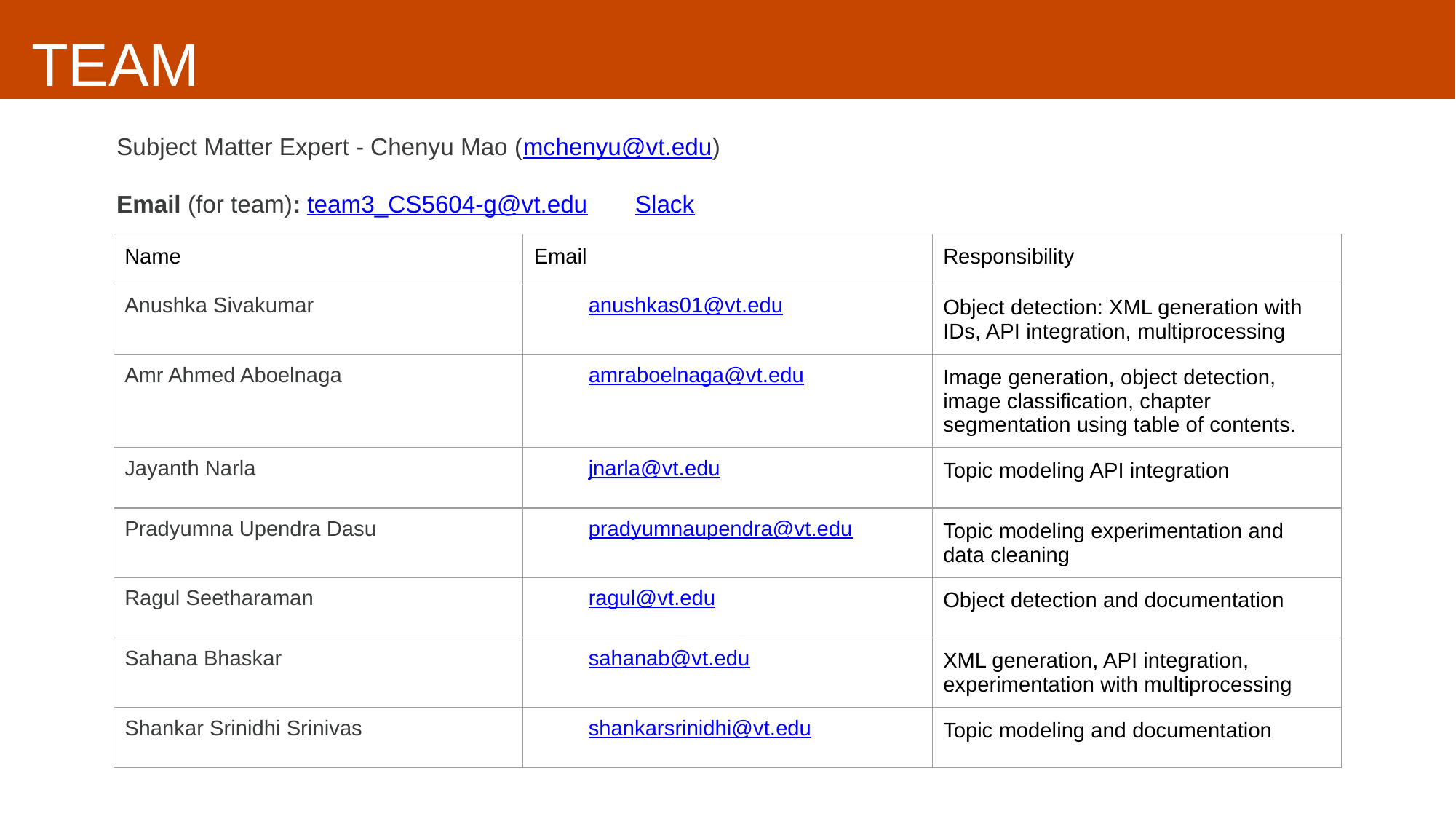

# TEAM
Subject Matter Expert - Chenyu Mao (mchenyu@vt.edu)
Email (for team): team3_CS5604-g@vt.edu    Slack

| Name | Email | Responsibility |
| --- | --- | --- |
| Anushka Sivakumar | anushkas01@vt.edu | Object detection: XML generation with IDs, API integration, multiprocessing |
| Amr Ahmed Aboelnaga | amraboelnaga@vt.edu | Image generation, object detection, image classification, chapter segmentation using table of contents. |
| Jayanth Narla | jnarla@vt.edu | Topic modeling API integration |
| Pradyumna Upendra Dasu | pradyumnaupendra@vt.edu | Topic modeling experimentation and data cleaning |
| Ragul Seetharaman | ragul@vt.edu | Object detection and documentation |
| Sahana Bhaskar | sahanab@vt.edu | XML generation, API integration, experimentation with multiprocessing |
| Shankar Srinidhi Srinivas | shankarsrinidhi@vt.edu | Topic modeling and documentation |